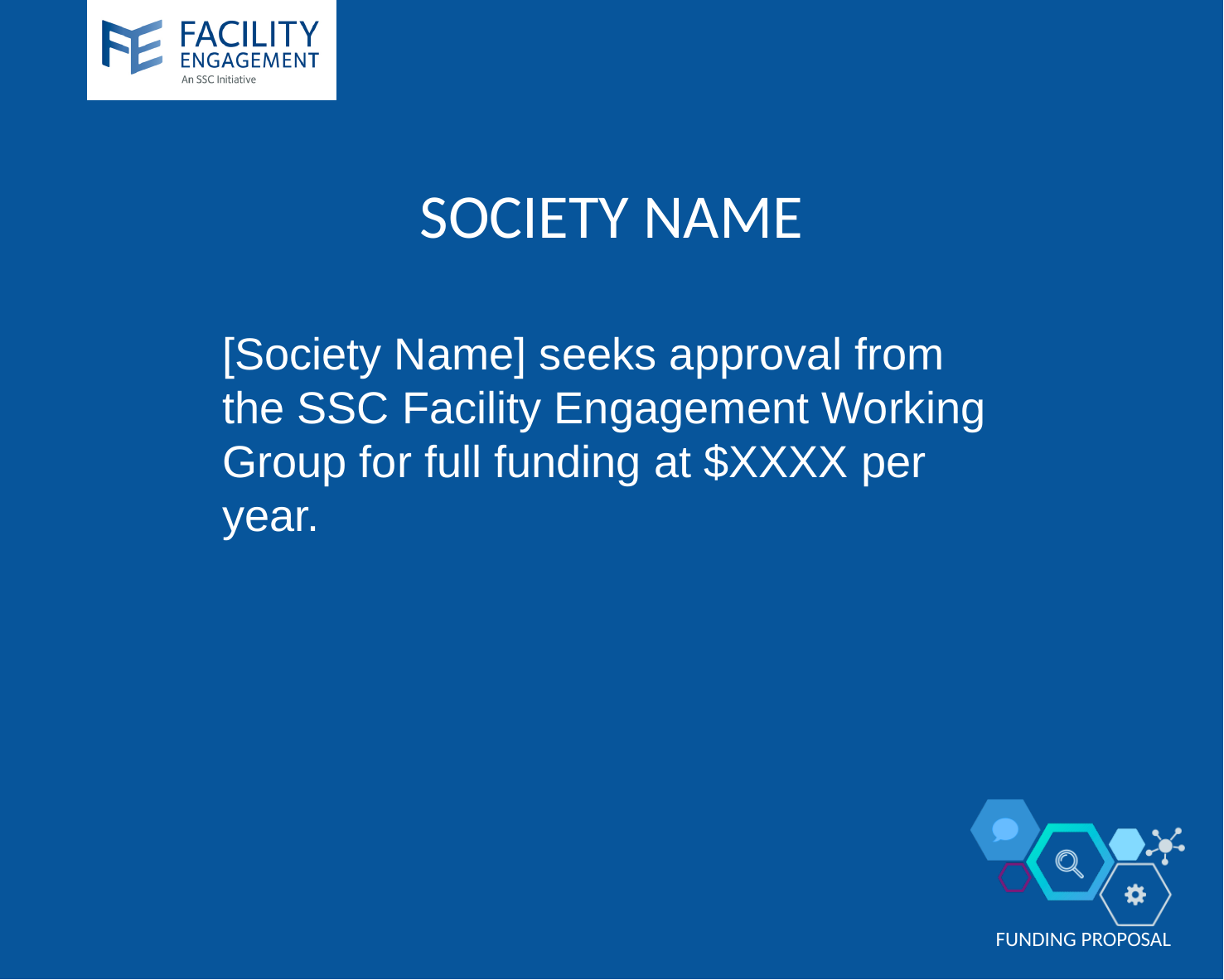

# SOCIETY NAME
[Society Name] seeks approval from the SSC Facility Engagement Working Group for full funding at $XXXX per year.